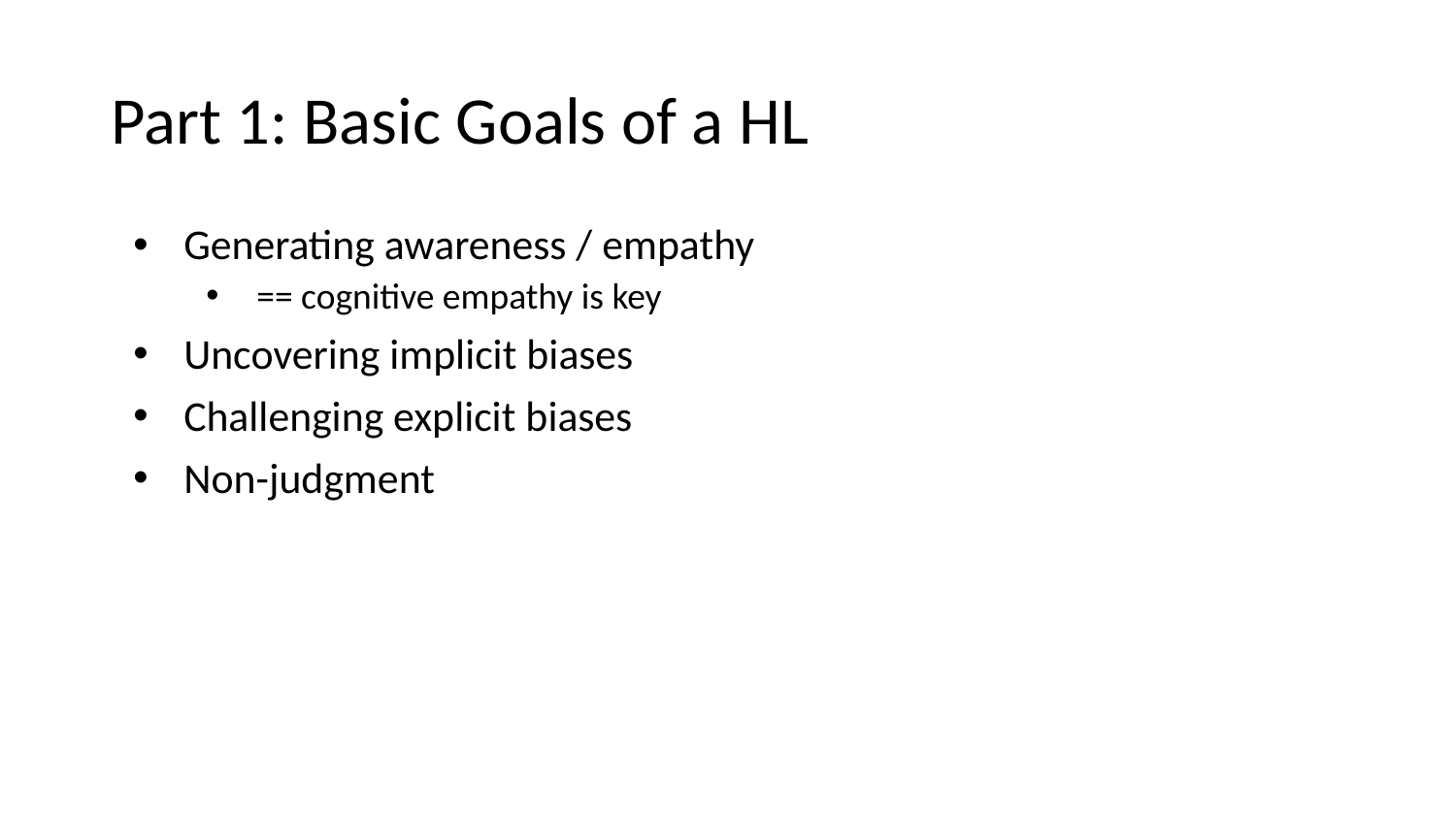

# Part 1: Basic Goals of a HL
Generating awareness / empathy
== cognitive empathy is key
Uncovering implicit biases
Challenging explicit biases
Non-judgment